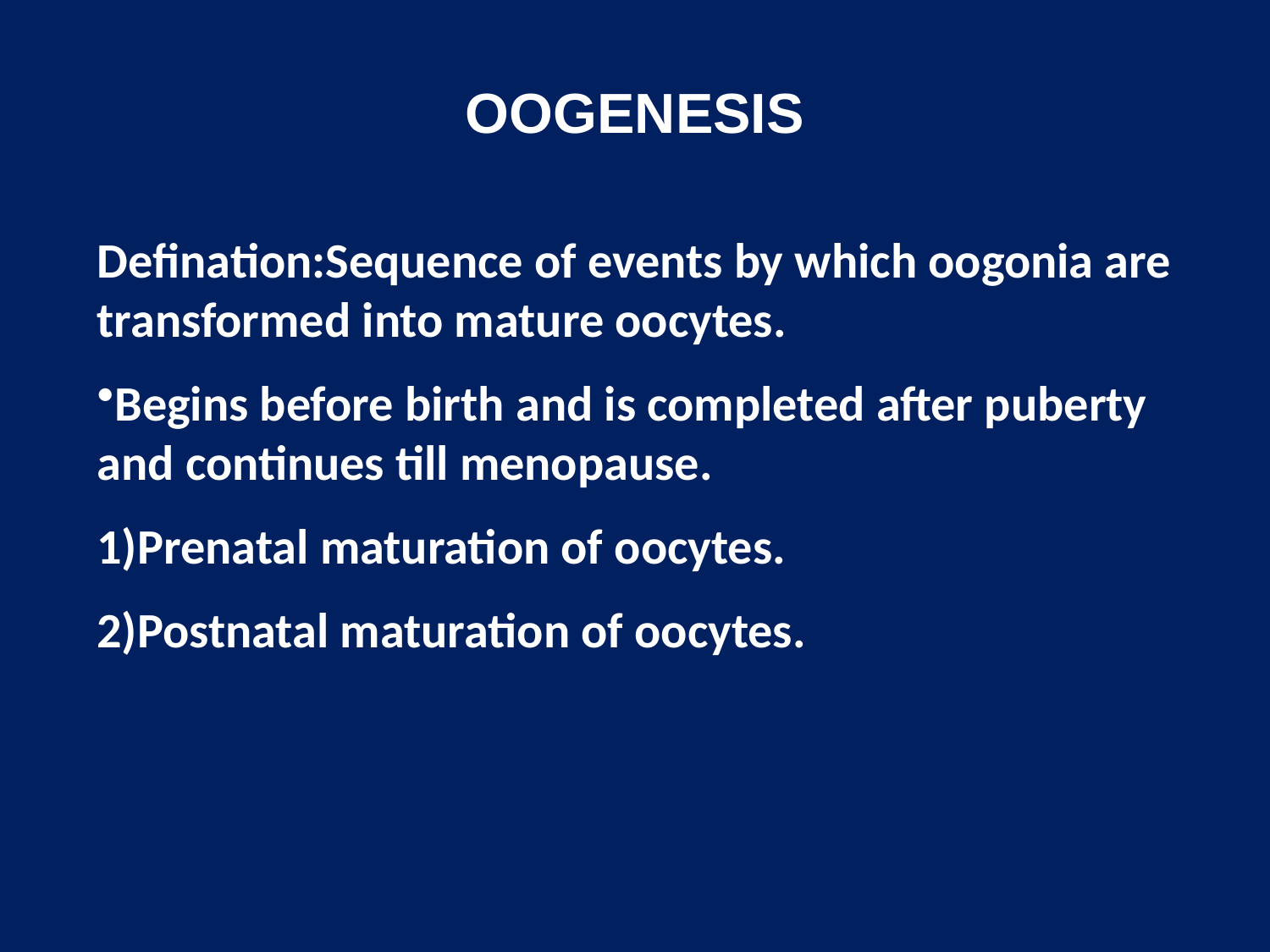

# OOGENESIS
Defination:Sequence of events by which oogonia are transformed into mature oocytes.
Begins before birth and is completed after puberty and continues till menopause.
1)Prenatal maturation of oocytes.
2)Postnatal maturation of oocytes.